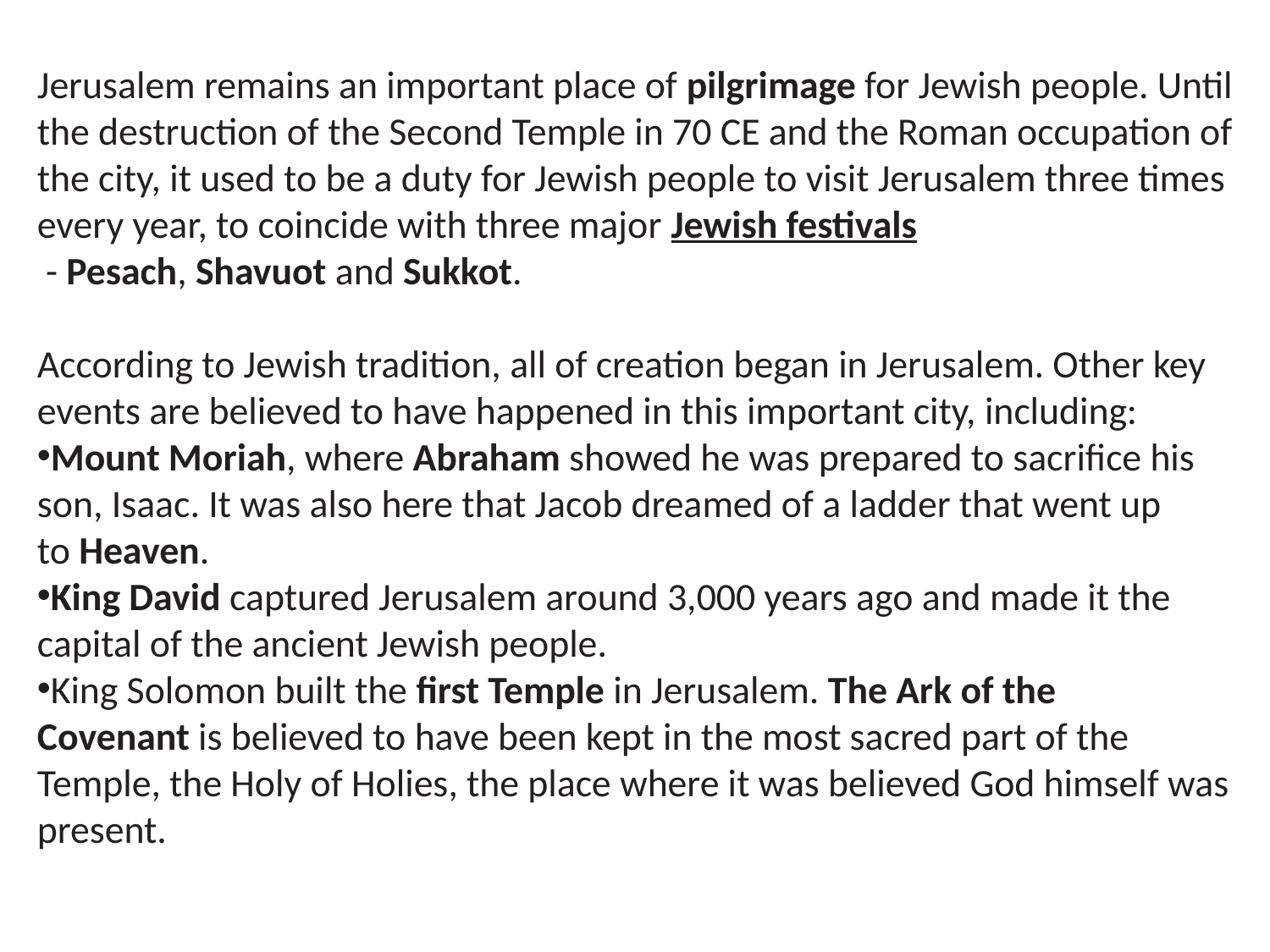

Jerusalem remains an important place of pilgrimage for Jewish people. Until the destruction of the Second Temple in 70 CE and the Roman occupation of the city, it used to be a duty for Jewish people to visit Jerusalem three times every year, to coincide with three major Jewish festivals - Pesach, Shavuot and Sukkot.

According to Jewish tradition, all of creation began in Jerusalem. Other key events are believed to have happened in this important city, including:
Mount Moriah, where Abraham showed he was prepared to sacrifice his son, Isaac. It was also here that Jacob dreamed of a ladder that went up to Heaven.
King David captured Jerusalem around 3,000 years ago and made it the capital of the ancient Jewish people.
King Solomon built the first Temple in Jerusalem. The Ark of the Covenant is believed to have been kept in the most sacred part of the Temple, the Holy of Holies, the place where it was believed God himself was present.